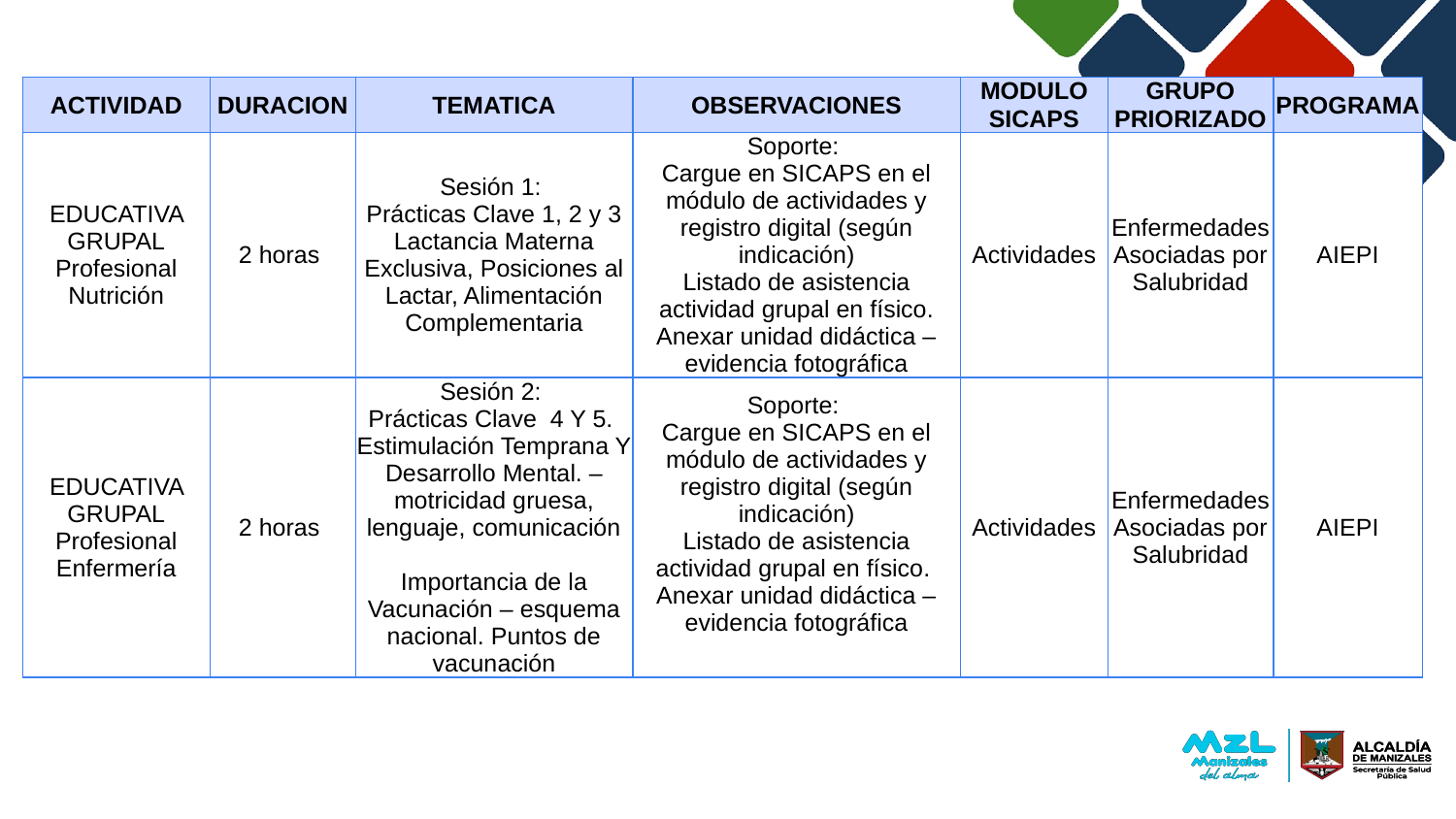

| ACTIVIDAD | DURACION | TEMATICA | OBSERVACIONES | MODULO SICAPS | GRUPO PRIORIZADO | PROGRAMA |
| --- | --- | --- | --- | --- | --- | --- |
| EDUCATIVA GRUPAL Profesional Nutrición | 2 horas | Sesión 1: Prácticas Clave 1, 2 y 3 Lactancia Materna Exclusiva, Posiciones al Lactar, Alimentación Complementaria | Soporte: Cargue en SICAPS en el módulo de actividades y registro digital (según indicación) Listado de asistencia actividad grupal en físico. Anexar unidad didáctica –evidencia fotográfica | Actividades | Enfermedades Asociadas por Salubridad | AIEPI |
| EDUCATIVA GRUPAL Profesional Enfermería | 2 horas | Sesión 2: Prácticas Clave 4 Y 5. Estimulación Temprana Y Desarrollo Mental. – motricidad gruesa, lenguaje, comunicación Importancia de la Vacunación – esquema nacional. Puntos de vacunación | Soporte: Cargue en SICAPS en el módulo de actividades y registro digital (según indicación) Listado de asistencia actividad grupal en físico. Anexar unidad didáctica –evidencia fotográfica | Actividades | Enfermedades Asociadas por Salubridad | AIEPI |